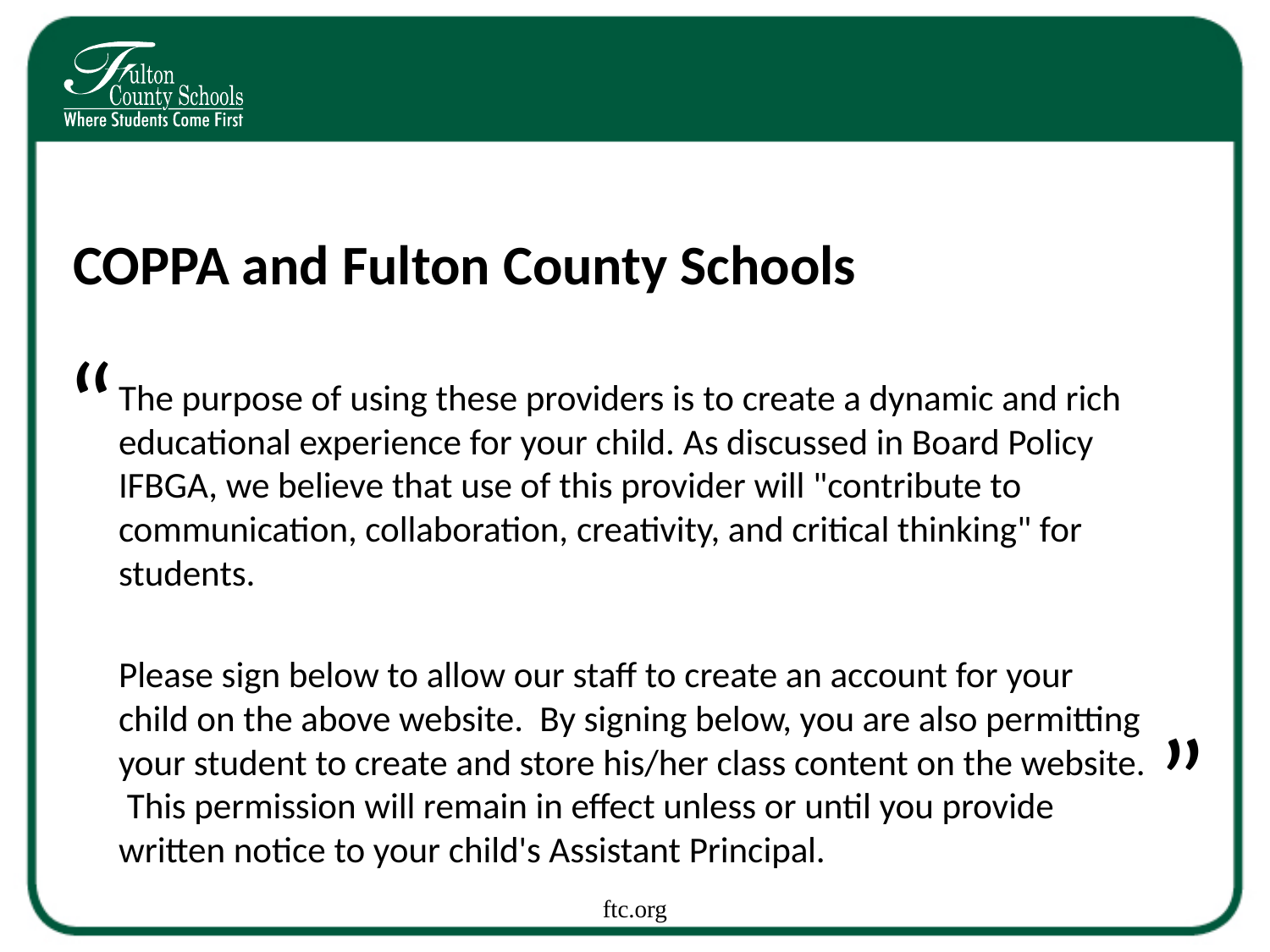

# COPPA and Fulton County Schools

The purpose of using these providers is to create a dynamic and rich educational experience for your child. As discussed in Board Policy IFBGA, we believe that use of this provider will "contribute to communication, collaboration, creativity, and critical thinking" for students.

Please sign below to allow our staff to create an account for your child on the above website.  By signing below, you are also permitting your student to create and store his/her class content on the website.  This permission will remain in effect unless or until you provide written notice to your child's Assistant Principal.

“
“
ftc.org